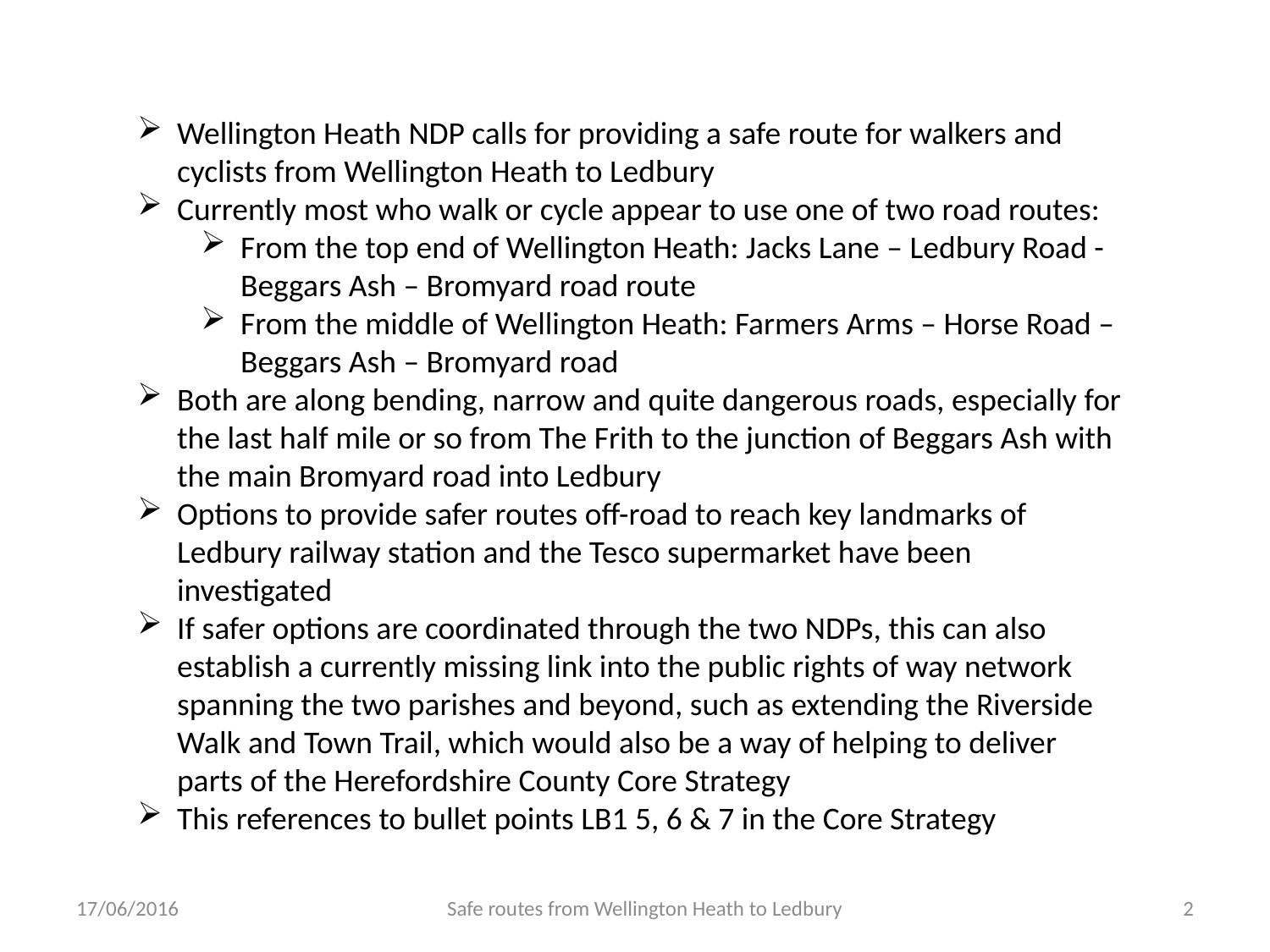

Wellington Heath NDP calls for providing a safe route for walkers and cyclists from Wellington Heath to Ledbury
Currently most who walk or cycle appear to use one of two road routes:
From the top end of Wellington Heath: Jacks Lane – Ledbury Road - Beggars Ash – Bromyard road route
From the middle of Wellington Heath: Farmers Arms – Horse Road – Beggars Ash – Bromyard road
Both are along bending, narrow and quite dangerous roads, especially for the last half mile or so from The Frith to the junction of Beggars Ash with the main Bromyard road into Ledbury
Options to provide safer routes off-road to reach key landmarks of Ledbury railway station and the Tesco supermarket have been investigated
If safer options are coordinated through the two NDPs, this can also establish a currently missing link into the public rights of way network spanning the two parishes and beyond, such as extending the Riverside Walk and Town Trail, which would also be a way of helping to deliver parts of the Herefordshire County Core Strategy
This references to bullet points LB1 5, 6 & 7 in the Core Strategy
17/06/2016
Safe routes from Wellington Heath to Ledbury
2